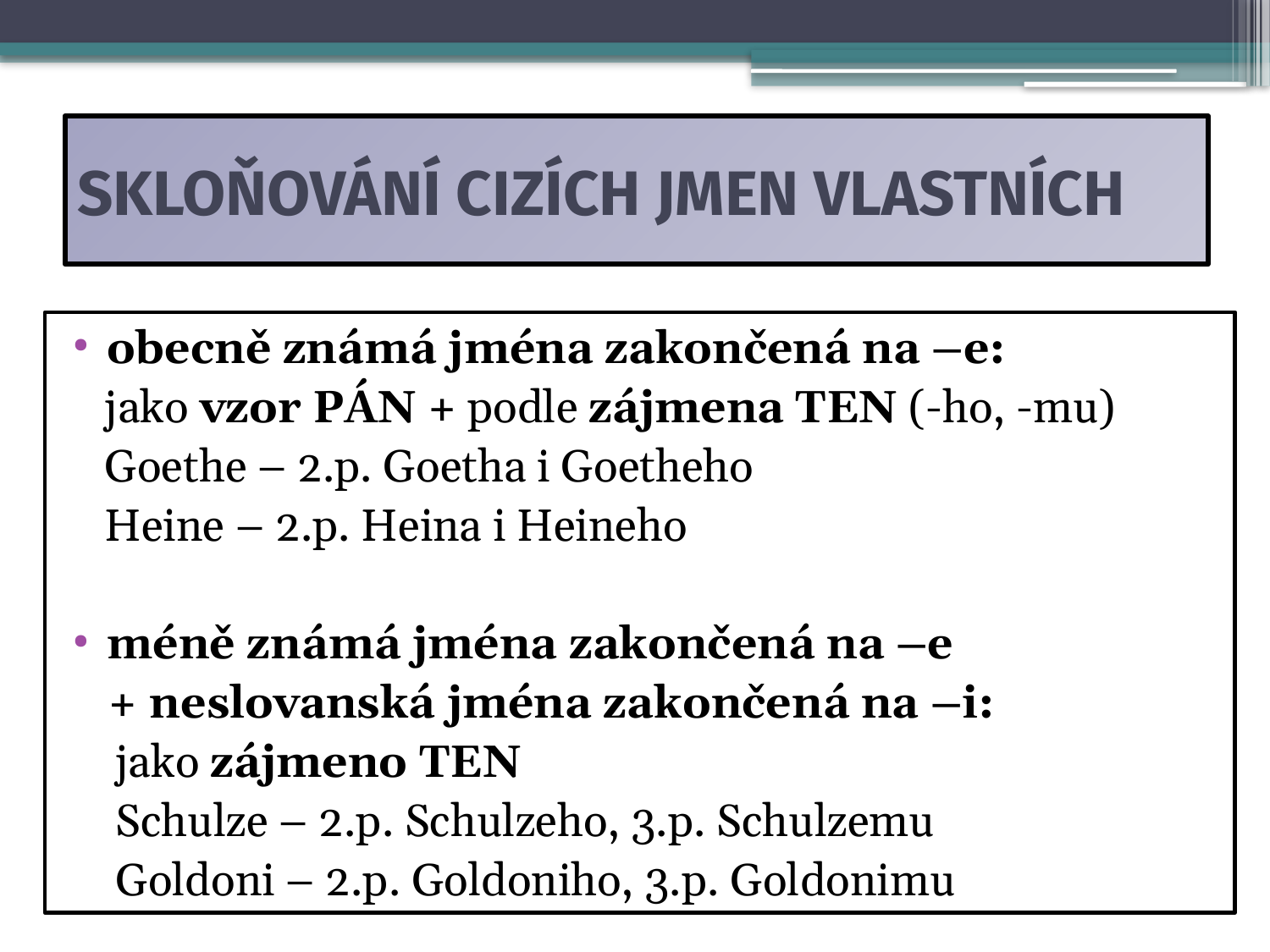

# SKLOŇOVÁNÍ CIZÍCH JMEN VLASTNÍCH
obecně známá jména zakončená na –e:
   jako vzor PÁN + podle zájmena TEN (-ho, -mu)
   Goethe – 2.p. Goetha i Goetheho
   Heine – 2.p. Heina i Heineho

méně známá jména zakončená na –e
   + neslovanská jména zakončená na –i:
    jako zájmeno TEN
    Schulze – 2.p. Schulzeho, 3.p. Schulzemu
    Goldoni – 2.p. Goldoniho, 3.p. Goldonimu